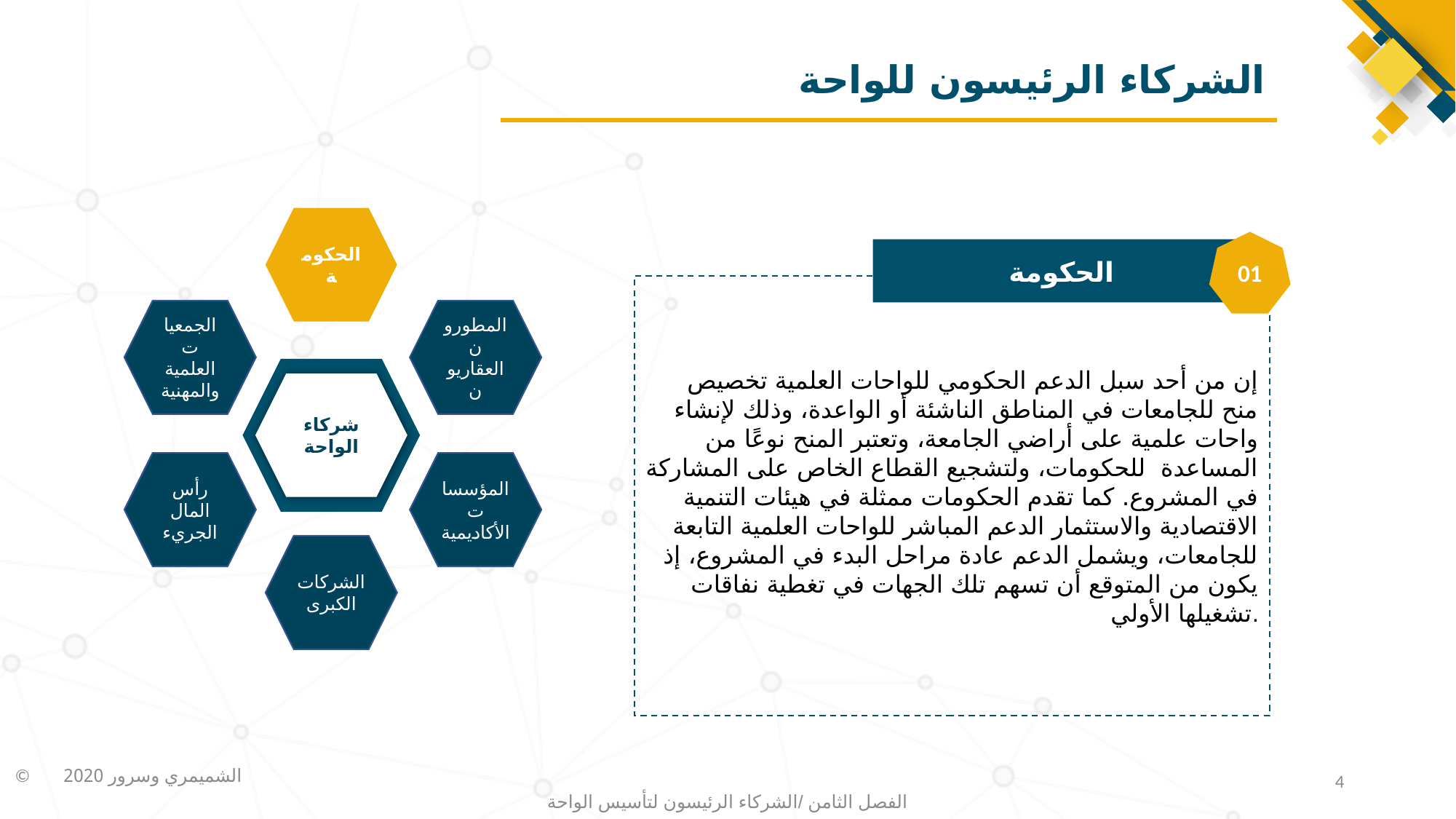

# الشركاء الرئيسون للواحة
الحكومة
الجمعيات العلمية والمهنية
المطورون العقاريون

شركاء الواحة
رأس المال الجريء
المؤسسات الأكاديمية
الشركات الكبرى
01
الحكومة
إن من أحد سبل الدعم الحكومي للواحات العلمية تخصيص منح للجامعات في المناطق الناشئة أو الواعدة، وذلك لإنشاء واحات علمية على أراضي الجامعة، وتعتبر المنح نوعًا من المساعدة  للحكومات، ولتشجيع القطاع الخاص على المشاركة في المشروع. كما تقدم الحكومات ممثلة في هيئات التنمية الاقتصادية والاستثمار الدعم المباشر للواحات العلمية التابعة للجامعات، ويشمل الدعم عادة مراحل البدء في المشروع، إذ يكون من المتوقع أن تسهم تلك الجهات في تغطية نفاقات تشغيلها الأولي.
4
الفصل الثامن /الشركاء الرئيسون لتأسيس الواحة